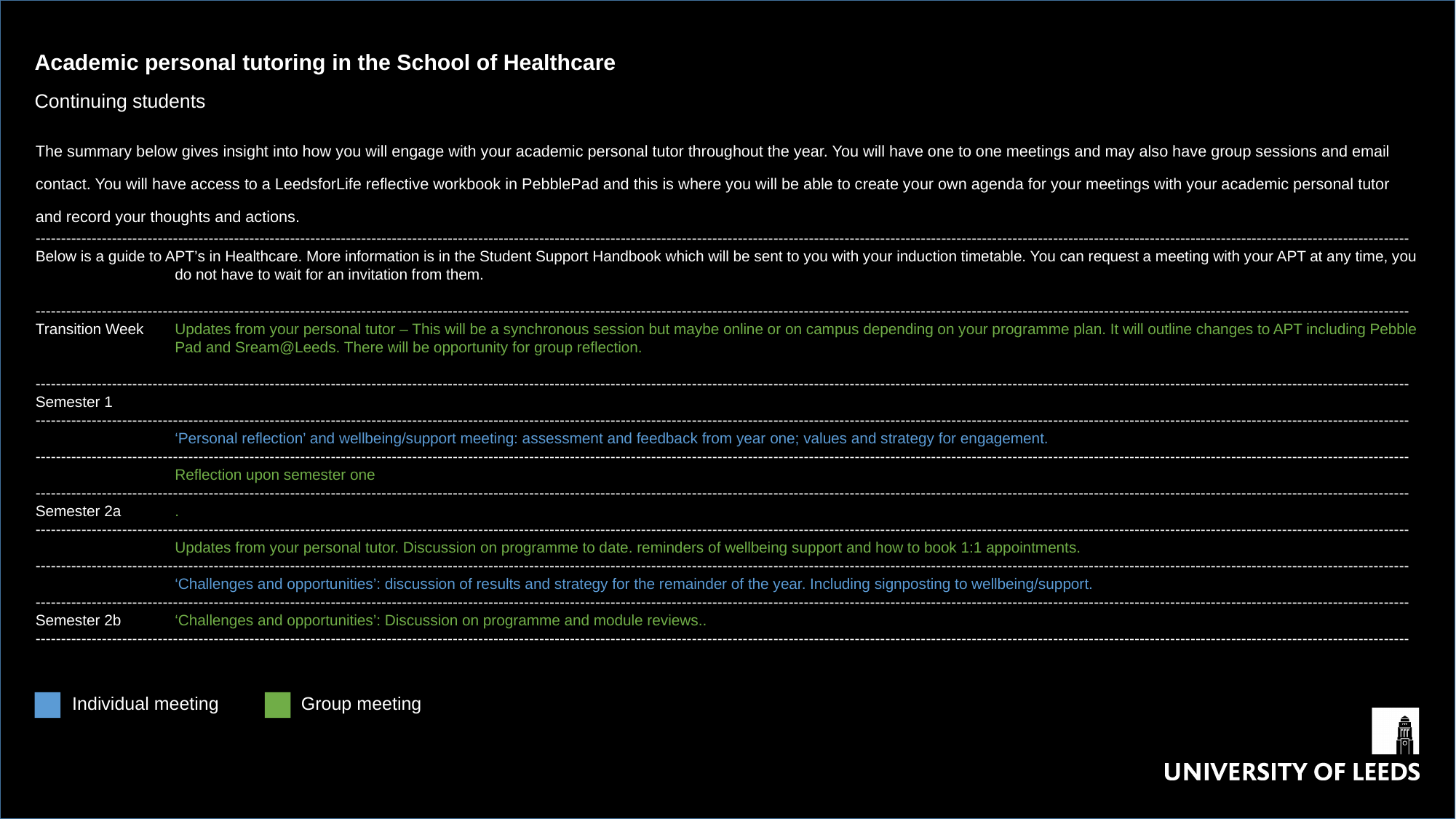

# Academic personal tutoring in the School of Healthcare Continuing students
The summary below gives insight into how you will engage with your academic personal tutor throughout the year. You will have one to one meetings and may also have group sessions and email contact. You will have access to a LeedsforLife reflective workbook in PebblePad and this is where you will be able to create your own agenda for your meetings with your academic personal tutor and record your thoughts and actions.
------------------------------------------------------------------------------------------------------------------------------------------------------------------------------------------------------------------------------------------------------------------------------
Below is a guide to APT’s in Healthcare. More information is in the Student Support Handbook which will be sent to you with your induction timetable. You can request a meeting with your APT at any time, you do not have to wait for an invitation from them.

------------------------------------------------------------------------------------------------------------------------------------------------------------------------------------------------------------------------------------------------------------------------------
Transition Week	Updates from your personal tutor – This will be a synchronous session but maybe online or on campus depending on your programme plan. It will outline changes to APT including Pebble Pad and Sream@Leeds. There will be opportunity for group reflection.

------------------------------------------------------------------------------------------------------------------------------------------------------------------------------------------------------------------------------------------------------------------------------
Semester 1
------------------------------------------------------------------------------------------------------------------------------------------------------------------------------------------------------------------------------------------------------------------------------
	‘Personal reflection’ and wellbeing/support meeting: assessment and feedback from year one; values and strategy for engagement.
------------------------------------------------------------------------------------------------------------------------------------------------------------------------------------------------------------------------------------------------------------------------------ Reflection upon semester one
------------------------------------------------------------------------------------------------------------------------------------------------------------------------------------------------------------------------------------------------------------------------------
Semester 2a	.
------------------------------------------------------------------------------------------------------------------------------------------------------------------------------------------------------------------------------------------------------------------------------
	Updates from your personal tutor. Discussion on programme to date. reminders of wellbeing support and how to book 1:1 appointments.
------------------------------------------------------------------------------------------------------------------------------------------------------------------------------------------------------------------------------------------------------------------------------
	‘Challenges and opportunities’: discussion of results and strategy for the remainder of the year. Including signposting to wellbeing/support.
------------------------------------------------------------------------------------------------------------------------------------------------------------------------------------------------------------------------------------------------------------------------------
Semester 2b	‘Challenges and opportunities’: Discussion on programme and module reviews..
------------------------------------------------------------------------------------------------------------------------------------------------------------------------------------------------------------------------------------------------------------------------------
Individual meeting
Group meeting